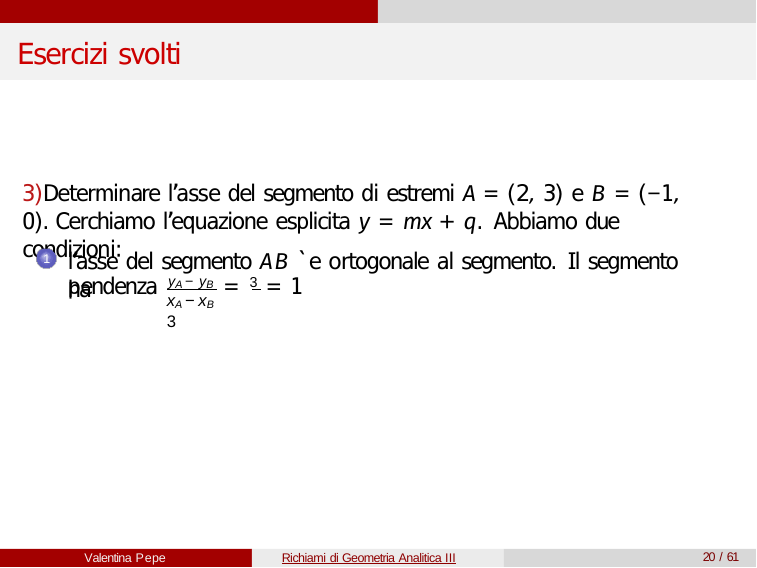

# Esercizi svolti
3)Determinare l’asse del segmento di estremi A = (2, 3) e B = (−1, 0). Cerchiamo l’equazione esplicita y = mx + q. Abbiamo due condizioni:
l’asse del segmento AB `e ortogonale al segmento. Il segmento ha
1
pendenza yA−yB   = 3  = 1
xA−xB 	3

Valentina Pepe
Richiami di Geometria Analitica III
20 / 61